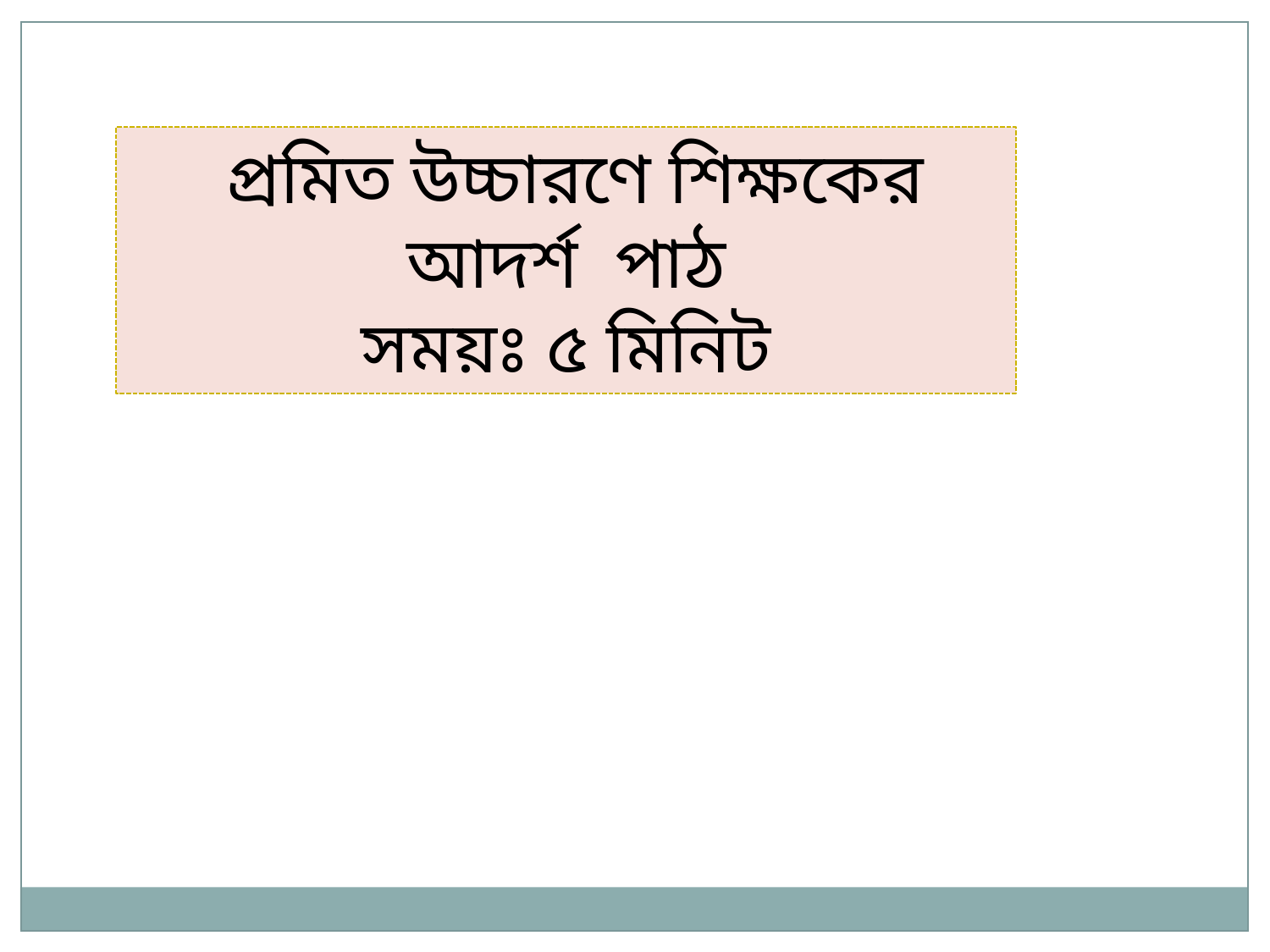

প্রমিত উচ্চারণে শিক্ষকের আদর্শ  পাঠ
সময়ঃ ৫ মিনিট